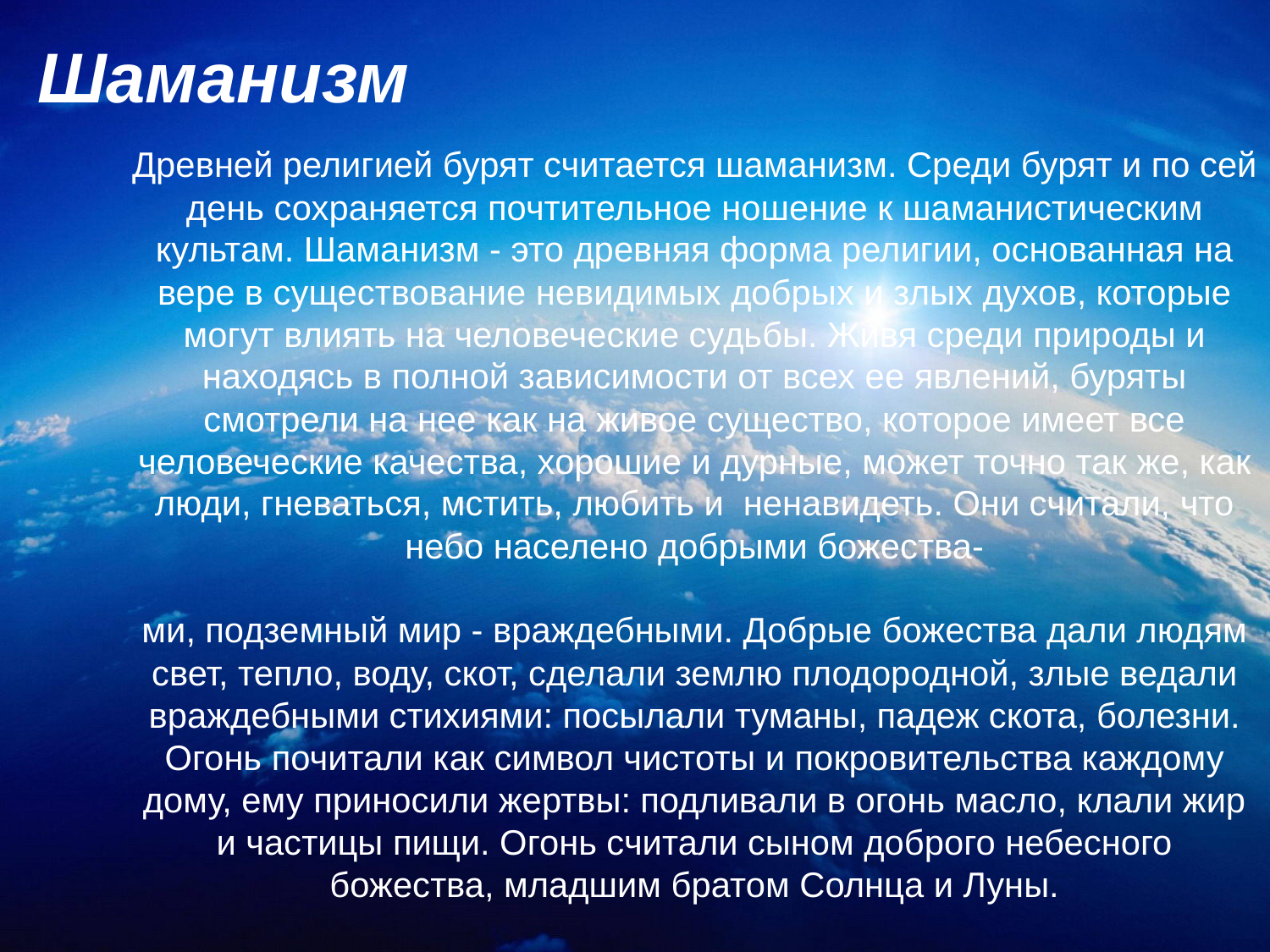

Шаманизм
Древней религией бурят считается шаманизм. Среди бурят и по сей день сохраняется почтительное ношение к шаманистическим культам. Шаманизм - это древняя форма религии, основанная на вере в существование невидимых добрых и злых духов, которые могут влиять на человеческие судьбы. Живя среди природы и находясь в полной зависимости от всех ее явлений, буряты смотрели на нее как на живое существо, которое имеет все человеческие качества, хорошие и дурные, может точно так же, как люди, гневаться, мстить, любить и  ненавидеть. Они считали, что небо населено добрыми божества-

ми, подземный мир - враждебными. Добрые божества дали людям свет, тепло, воду, скот, сделали землю плодородной, злые ведали враждебными стихиями: посылали туманы, падеж скота, болезни. Огонь почитали как символ чистоты и покровительства каждому дому, ему приносили жертвы: подливали в огонь масло, клали жир и частицы пищи. Огонь считали сыном доброго небесного божества, младшим братом Солнца и Луны.